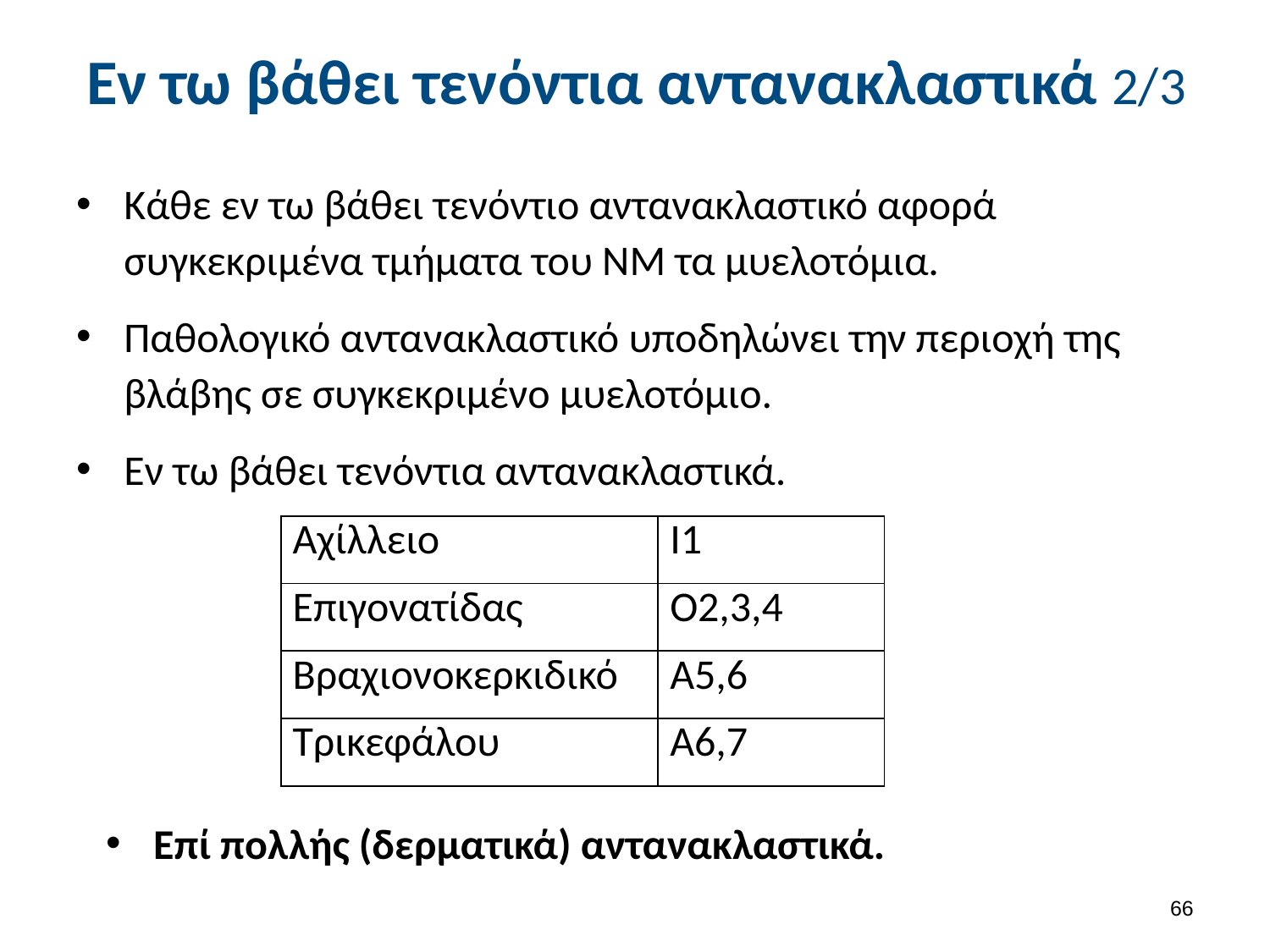

# Εν τω βάθει τενόντια αντανακλαστικά 2/3
Κάθε εν τω βάθει τενόντιο αντανακλαστικό αφορά συγκεκριμένα τμήματα του ΝΜ τα μυελοτόμια.
Παθολογικό αντανακλαστικό υποδηλώνει την περιοχή της βλάβης σε συγκεκριμένο μυελοτόμιο.
Εν τω βάθει τενόντια αντανακλαστικά.
| Αχίλλειο | Ι1 |
| --- | --- |
| Επιγονατίδας | Ο2,3,4 |
| Βραχιονοκερκιδικό | Α5,6 |
| Τρικεφάλου | Α6,7 |
Επί πολλής (δερματικά) αντανακλαστικά.
66